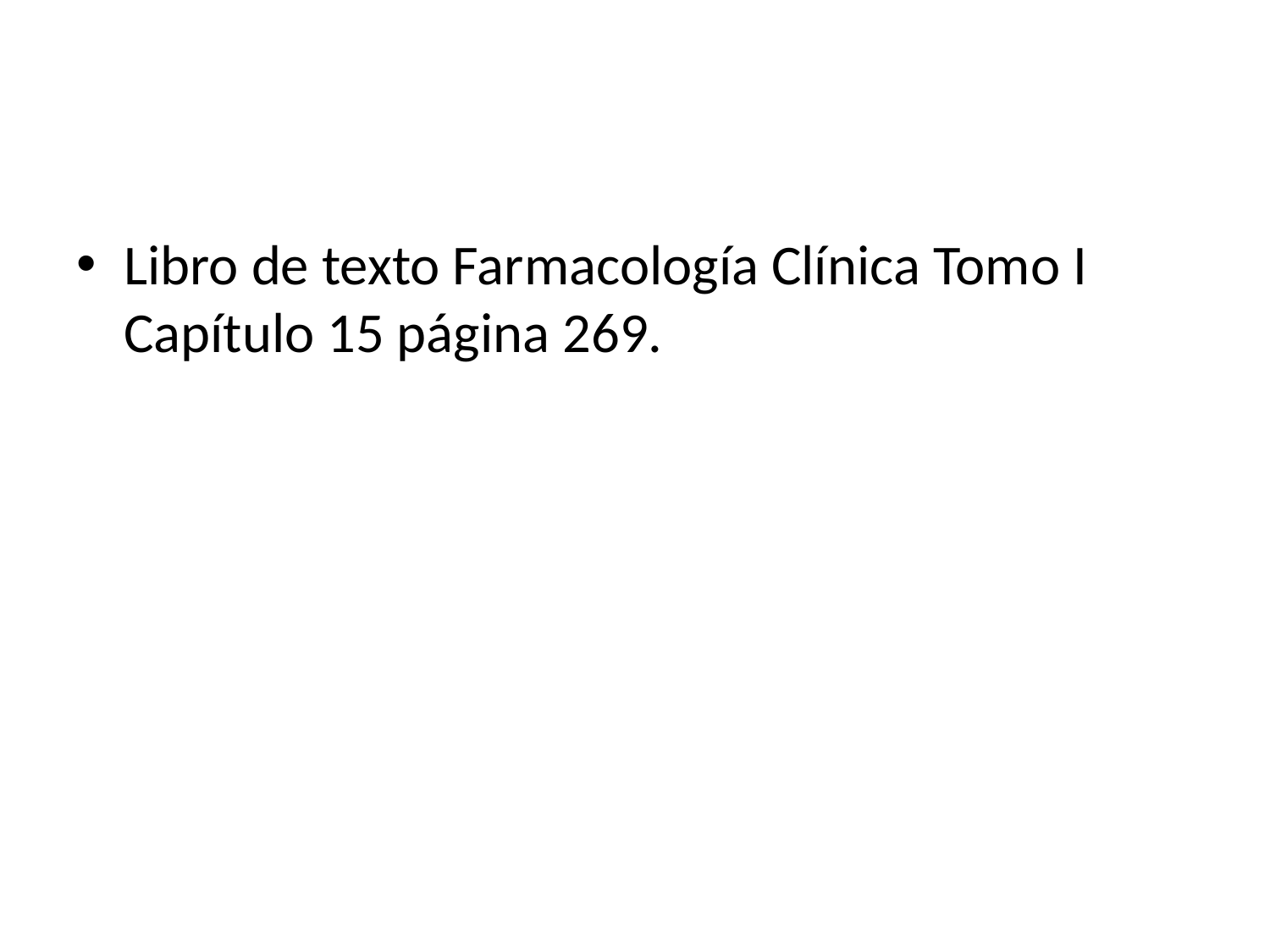

#
Libro de texto Farmacología Clínica Tomo I Capítulo 15 página 269.